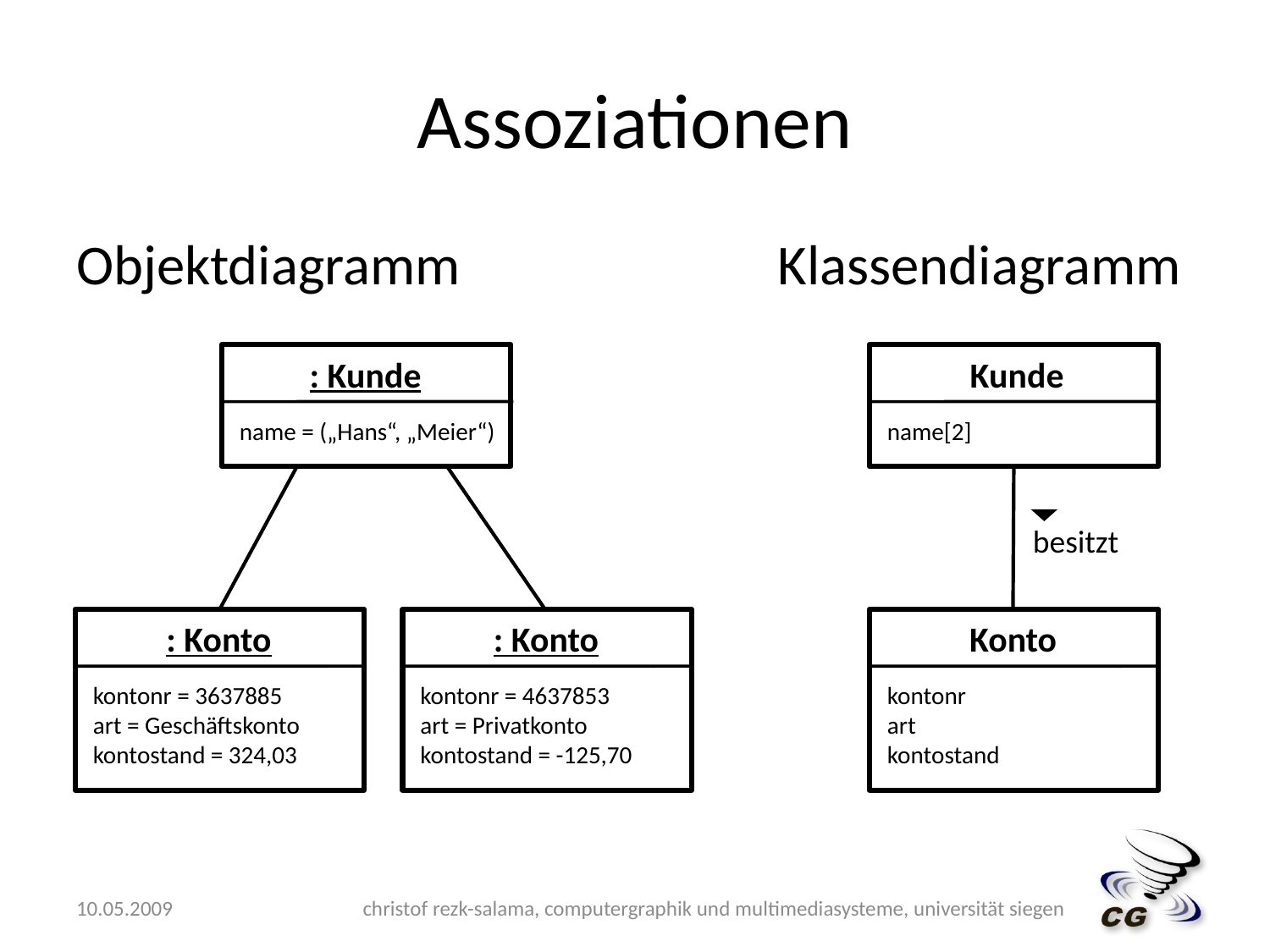

# Assoziationen
Objektdiagramm                         Klassendiagramm

: Kunde
name = („Hans“, „Meier“)

 Kunde
name[2]

besitzt

: Konto
kontonr = 3637885
art = Geschäftskonto
kontostand = 324,03

: Konto
kontonr = 4637853
art = Privatkonto
kontostand = -125,70

Konto
kontonr
art
kontostand
10.05.2009
christof rezk-salama, computergraphik und multimediasysteme, universität siegen